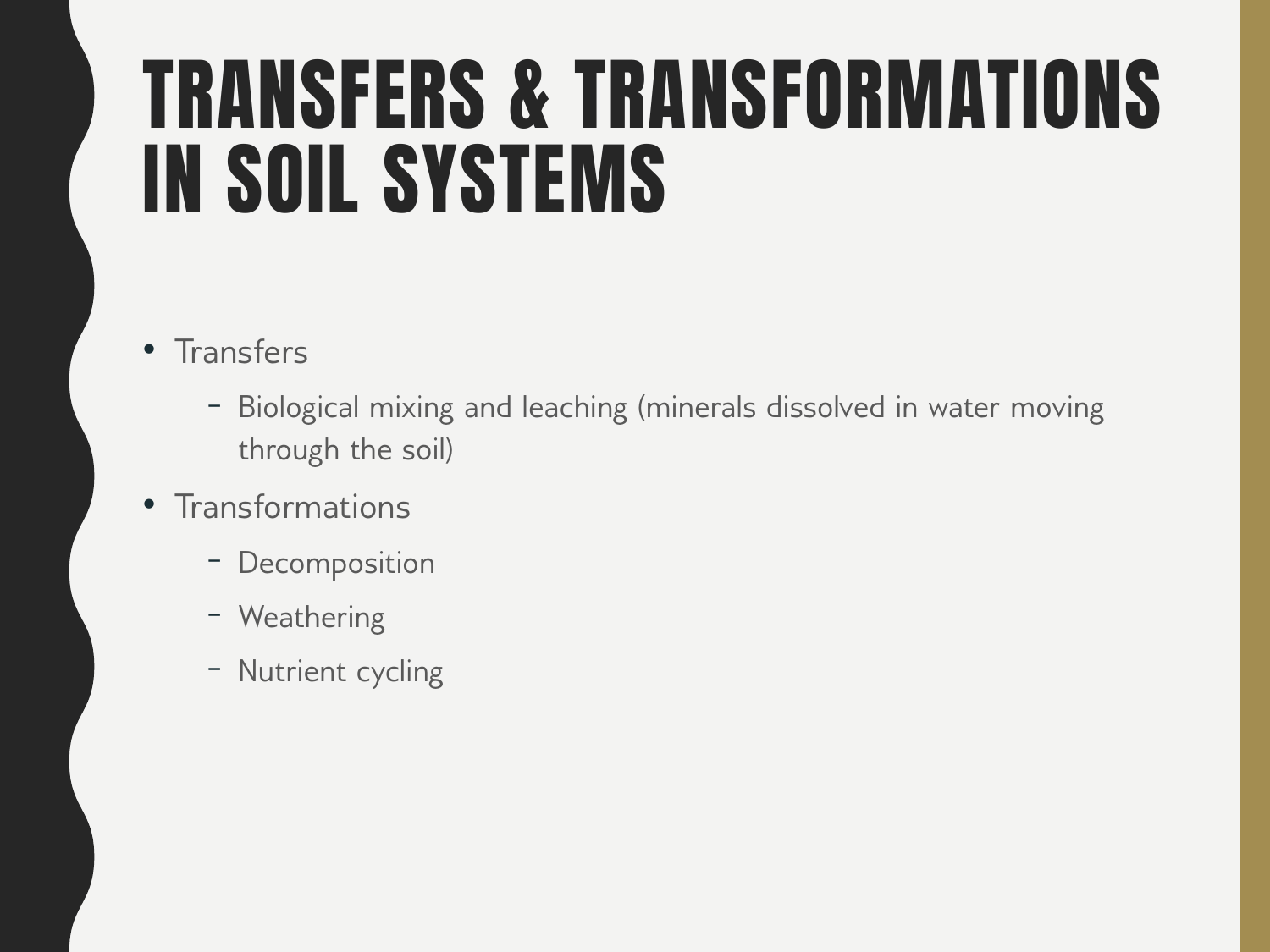

# Transfers & transformations in soil systems
Transfers
Biological mixing and leaching (minerals dissolved in water moving through the soil)
Transformations
Decomposition
Weathering
Nutrient cycling